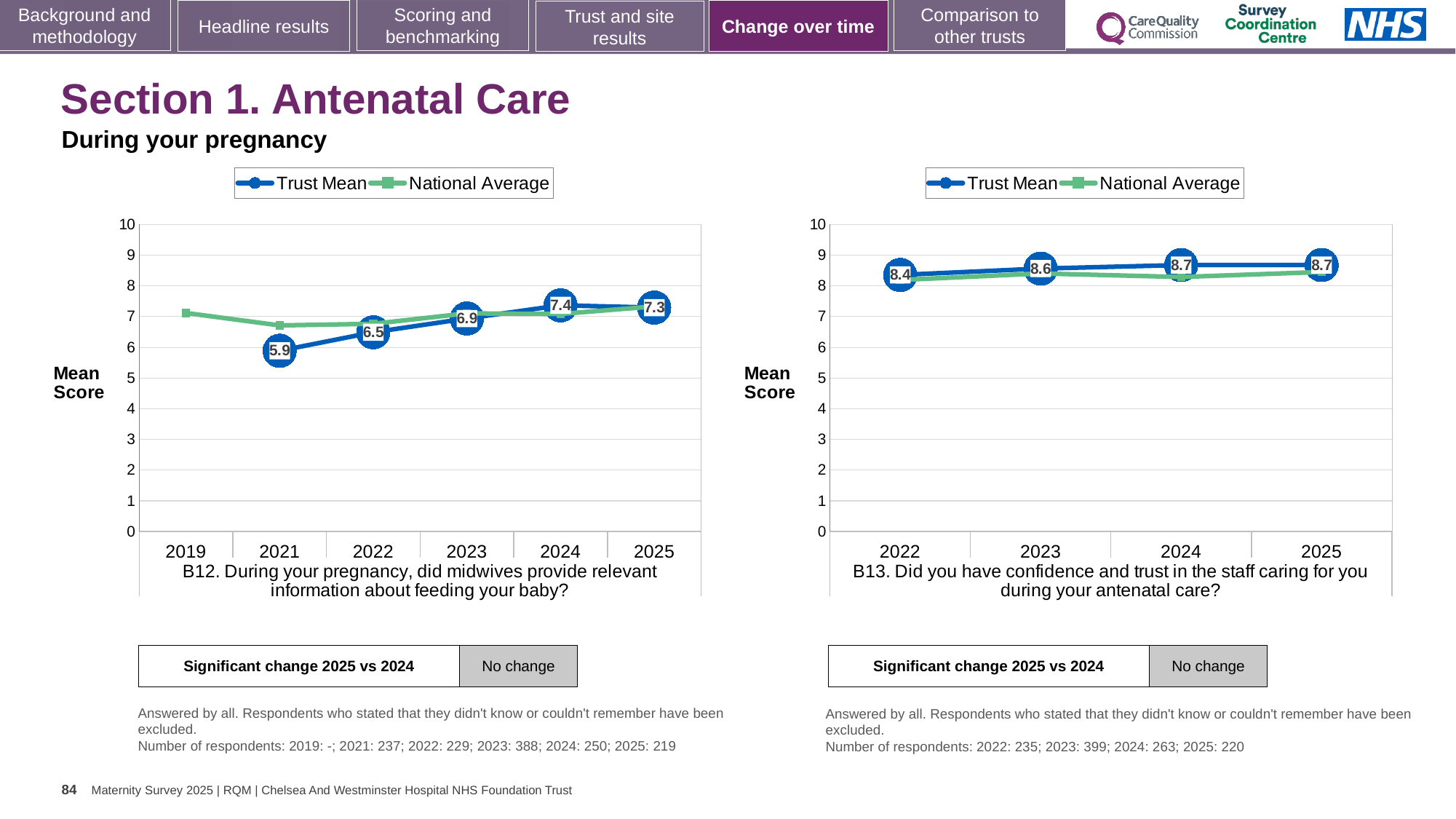

# Section 1. Antenatal Care
During your pregnancy

### Chart

| Category | Trust Mean | National Average |
|---|---|---|
| 2019 | None | 7.11590613682252 |
| 2021 | 5.886766956061327 | 6.712096009519414 |
| 2022 | 6.489066604716385 | 6.763921823097865 |
| 2023 | 6.937641458972442 | 7.103922167583505 |
| 2024 | 7.366240230475909 | 7.085004815231129 |
| 2025 | 7.293511864825121 | 7.331314827208904 |

### Chart

| Category | Trust Mean | National Average |
|---|---|---|
| 2022 | 8.354384492015365 | 8.190148194482877 |
| 2023 | 8.561614519875544 | 8.402609777939114 |
| 2024 | 8.676741244560434 | 8.288316971491675 |
| 2025 | 8.678666498528015 | 8.449689325432477 |
| Significant change 2025 vs 2024 | No change |
| --- | --- |
| Significant change 2025 vs 2024 | No change |
| --- | --- |
Answered by all. Respondents who stated that they didn't know or couldn't remember have been excluded.
Number of respondents: 2019: -; 2021: 237; 2022: 229; 2023: 388; 2024: 250; 2025: 219
Answered by all. Respondents who stated that they didn't know or couldn't remember have been excluded.
Number of respondents: 2022: 235; 2023: 399; 2024: 263; 2025: 220
84